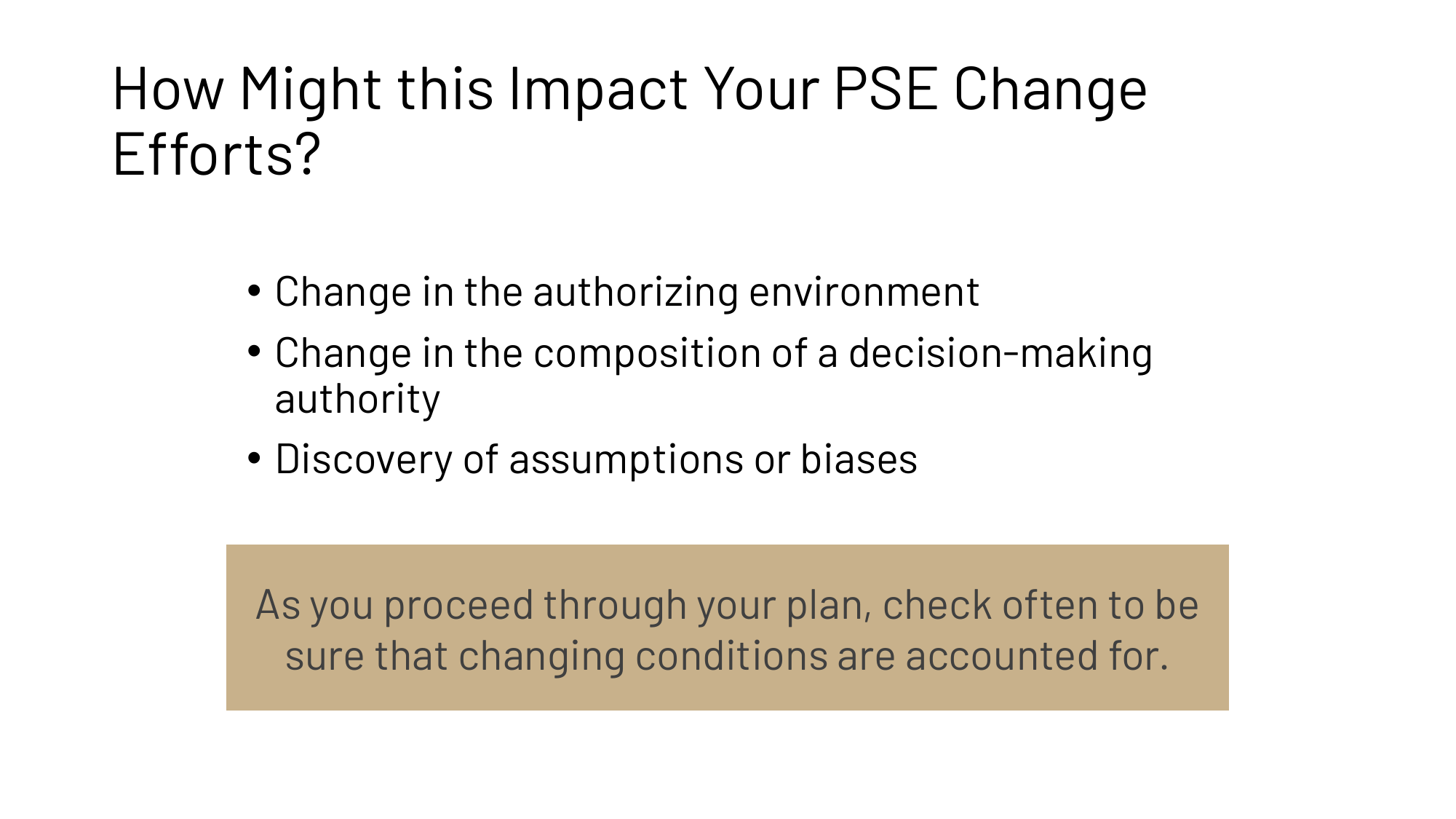

# How Might this Impact Your PSE Change Efforts?
Change in the authorizing environment
Change in the composition of a decision-making authority
Discovery of assumptions or biases

As you proceed through your plan, check often to be sure that changing conditions are accounted for.